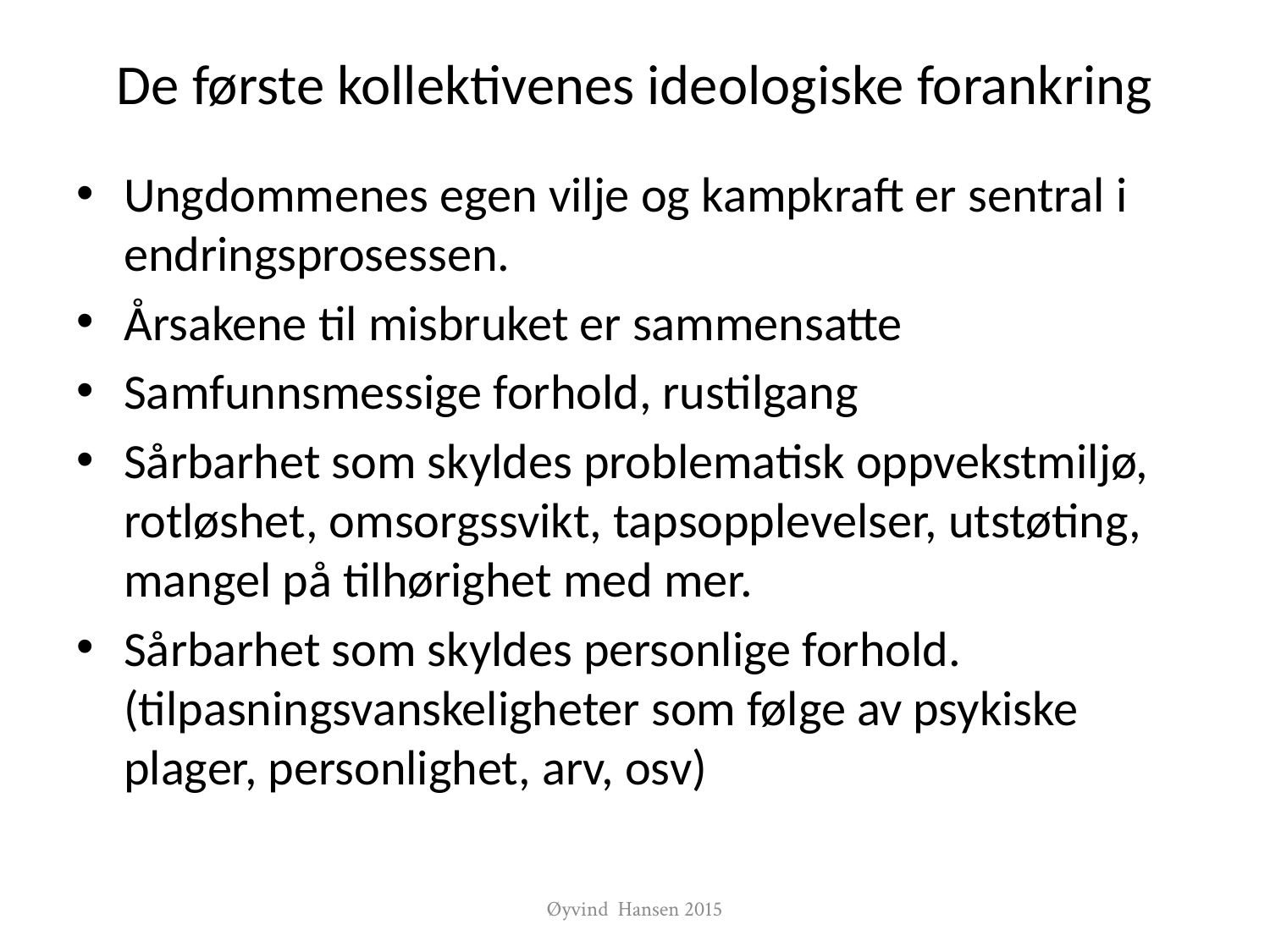

# De første kollektivenes ideologiske forankring
Ungdommenes egen vilje og kampkraft er sentral i endringsprosessen.
Årsakene til misbruket er sammensatte
Samfunnsmessige forhold, rustilgang
Sårbarhet som skyldes problematisk oppvekstmiljø, rotløshet, omsorgssvikt, tapsopplevelser, utstøting, mangel på tilhørighet med mer.
Sårbarhet som skyldes personlige forhold. (tilpasningsvanskeligheter som følge av psykiske plager, personlighet, arv, osv)

Øyvind  Hansen 2015